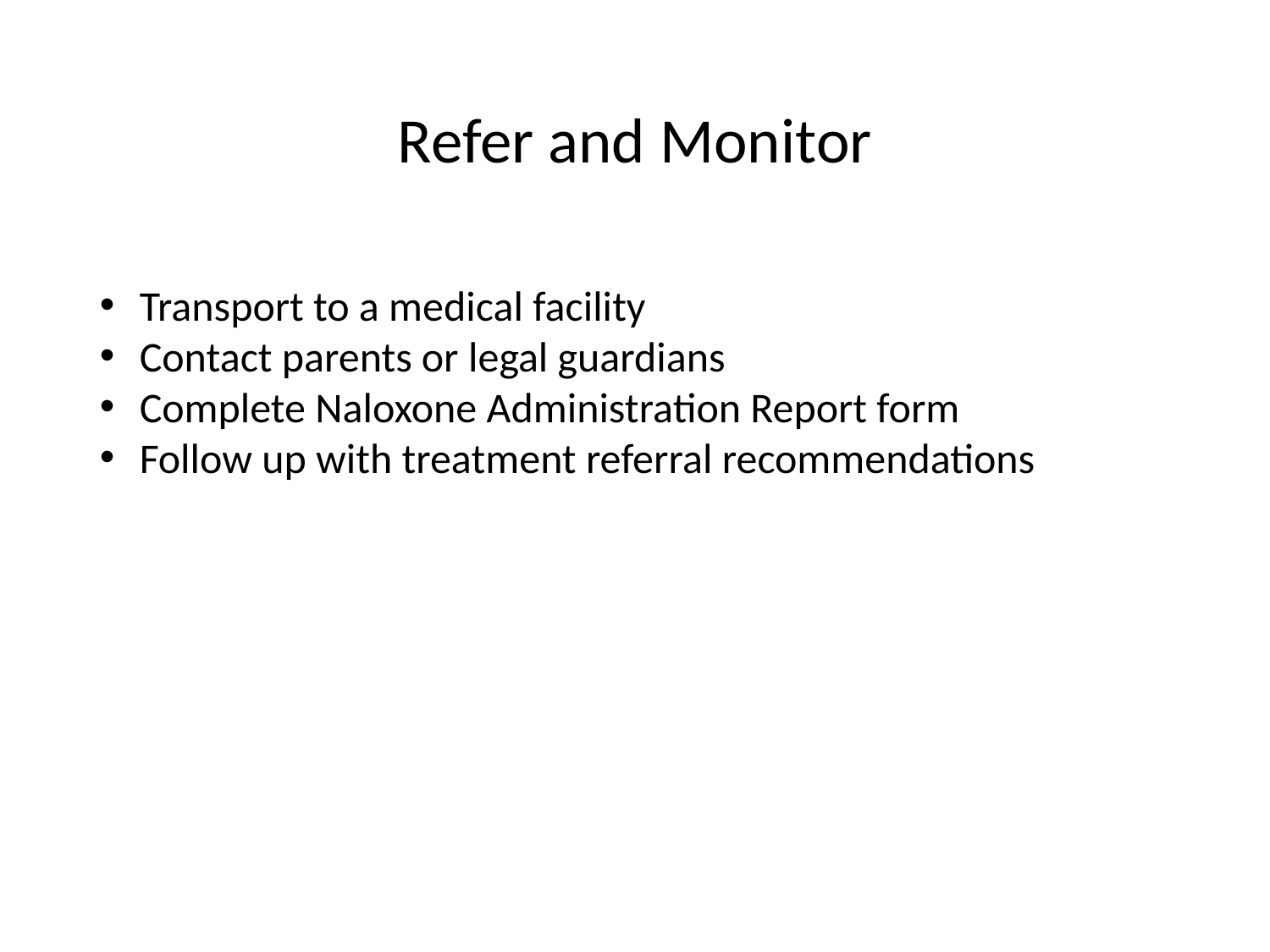

# Refer and Monitor

Transport to a medical facility
Contact parents or legal guardians
Complete Naloxone Administration Report form
Follow up with treatment referral recommendations